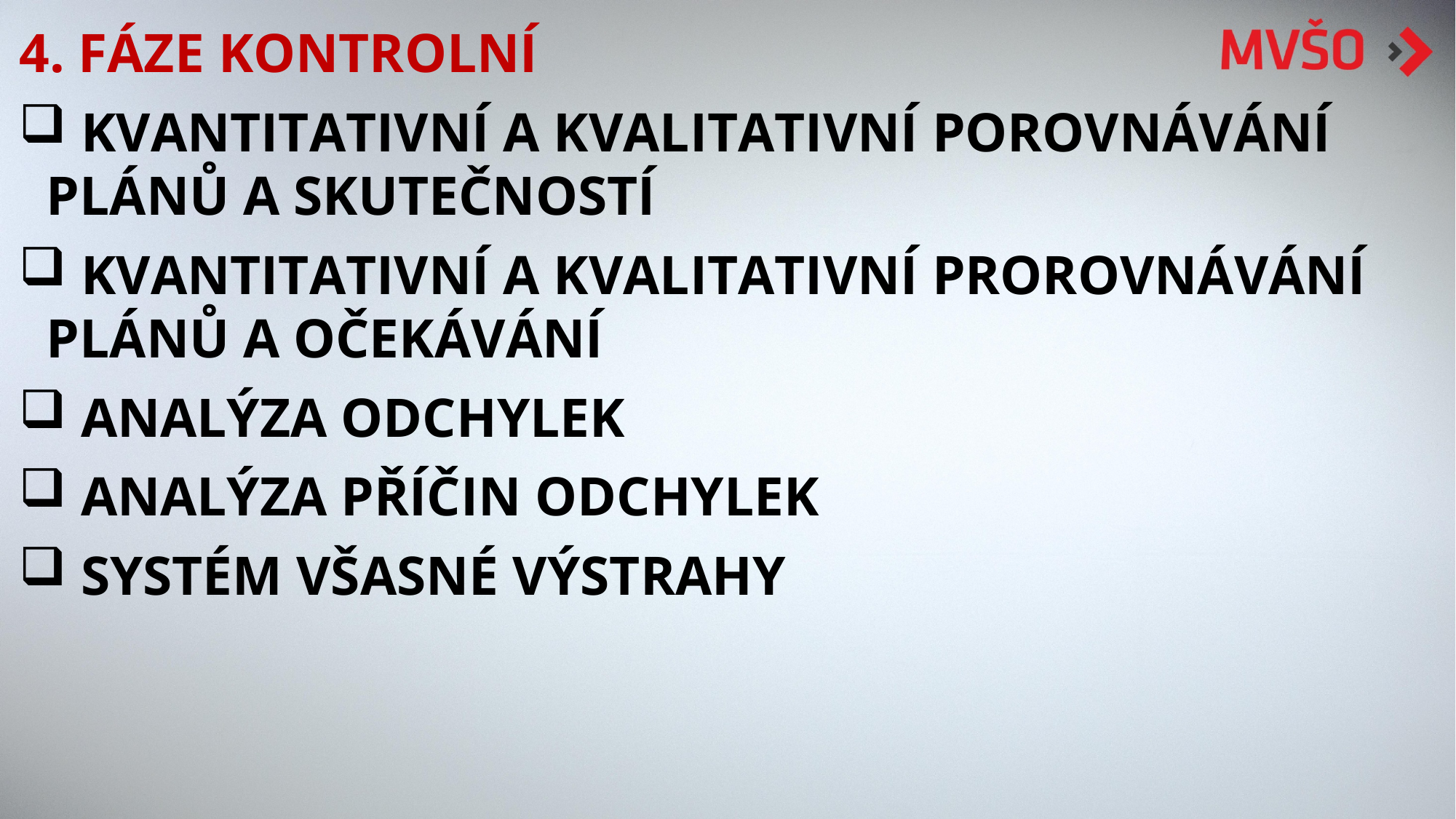

4. FÁZE KONTROLNÍ
 KVANTITATIVNÍ A KVALITATIVNÍ POROVNÁVÁNÍ PLÁNŮ A SKUTEČNOSTÍ
 KVANTITATIVNÍ A KVALITATIVNÍ PROROVNÁVÁNÍ PLÁNŮ A OČEKÁVÁNÍ
 ANALÝZA ODCHYLEK
 ANALÝZA PŘÍČIN ODCHYLEK
 SYSTÉM VŠASNÉ VÝSTRAHY